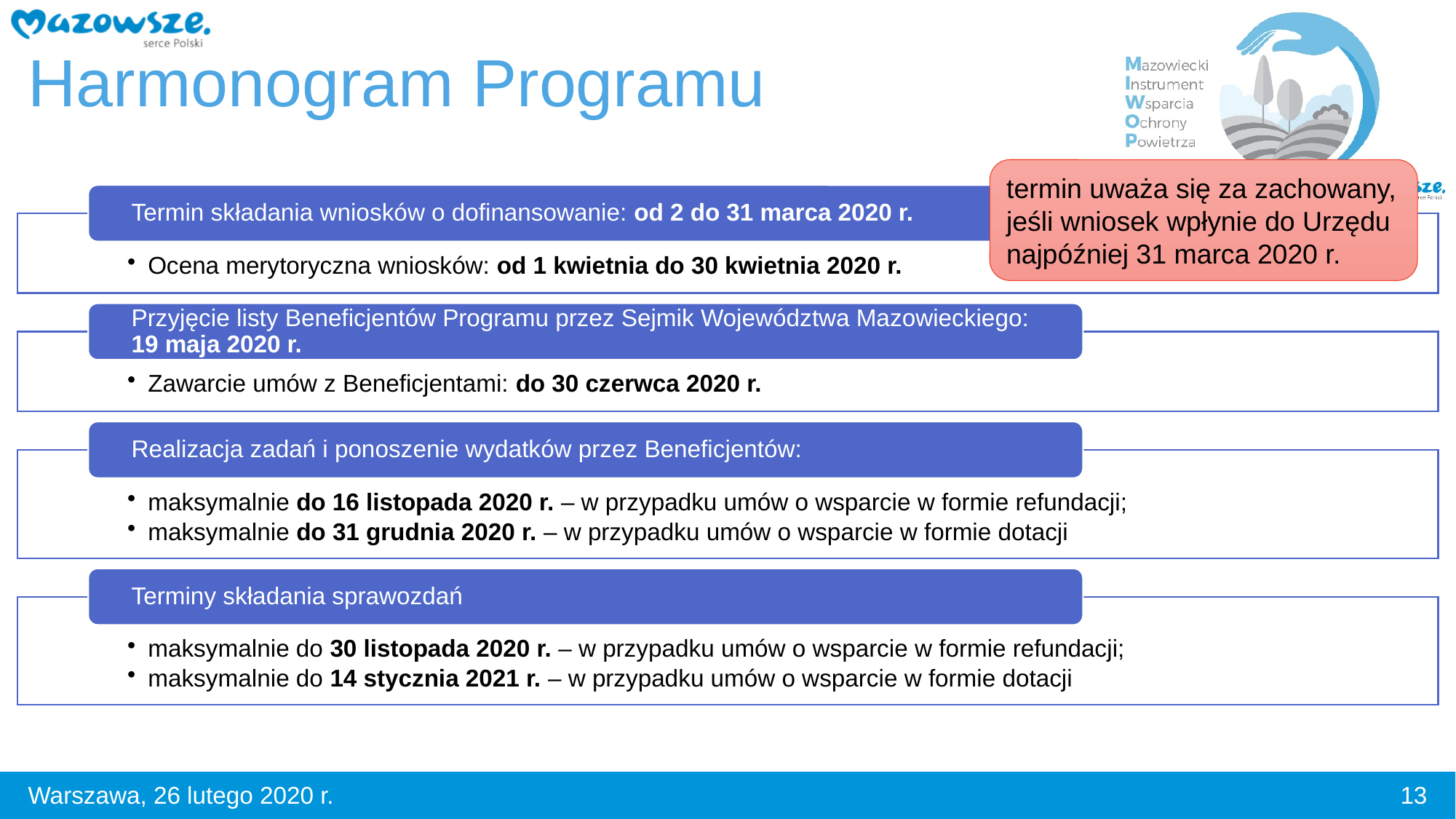

# Harmonogram Programu
Ocena merytoryczna wniosków: od 1 kwietnia do 30 kwietnia 2020 r.
Termin składania wniosków o dofinansowanie: od 2 do 31 marca 2020 r.
Zawarcie umów z Beneficjentami: do 30 czerwca 2020 r.
Przyjęcie listy Beneficjentów Programu przez Sejmik Województwa Mazowieckiego:
19 maja 2020 r.
maksymalnie do 16 listopada 2020 r. – w przypadku umów o wsparcie w formie refundacji;
maksymalnie do 31 grudnia 2020 r. – w przypadku umów o wsparcie w formie dotacji
Realizacja zadań i ponoszenie wydatków przez Beneficjentów:
maksymalnie do 30 listopada 2020 r. – w przypadku umów o wsparcie w formie refundacji;
maksymalnie do 14 stycznia 2021 r. – w przypadku umów o wsparcie w formie dotacji
Terminy składania sprawozdań
termin uważa się za zachowany, jeśli wniosek wpłynie do Urzędu najpóźniej 31 marca 2020 r.
13
Warszawa, 26 lutego 2020 r.